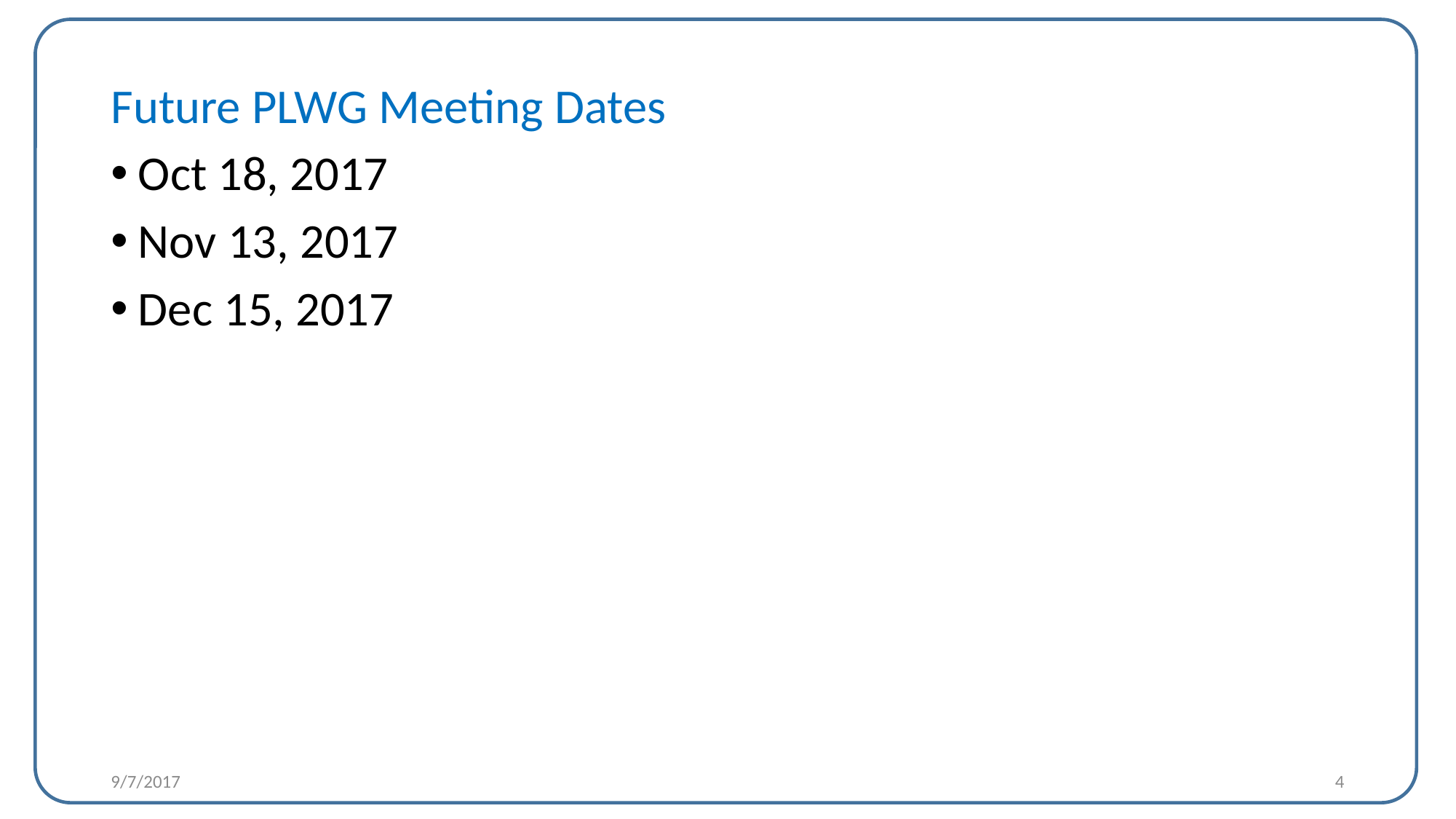

Future PLWG Meeting Dates
Oct 18, 2017
Nov 13, 2017
Dec 15, 2017
9/7/2017
4